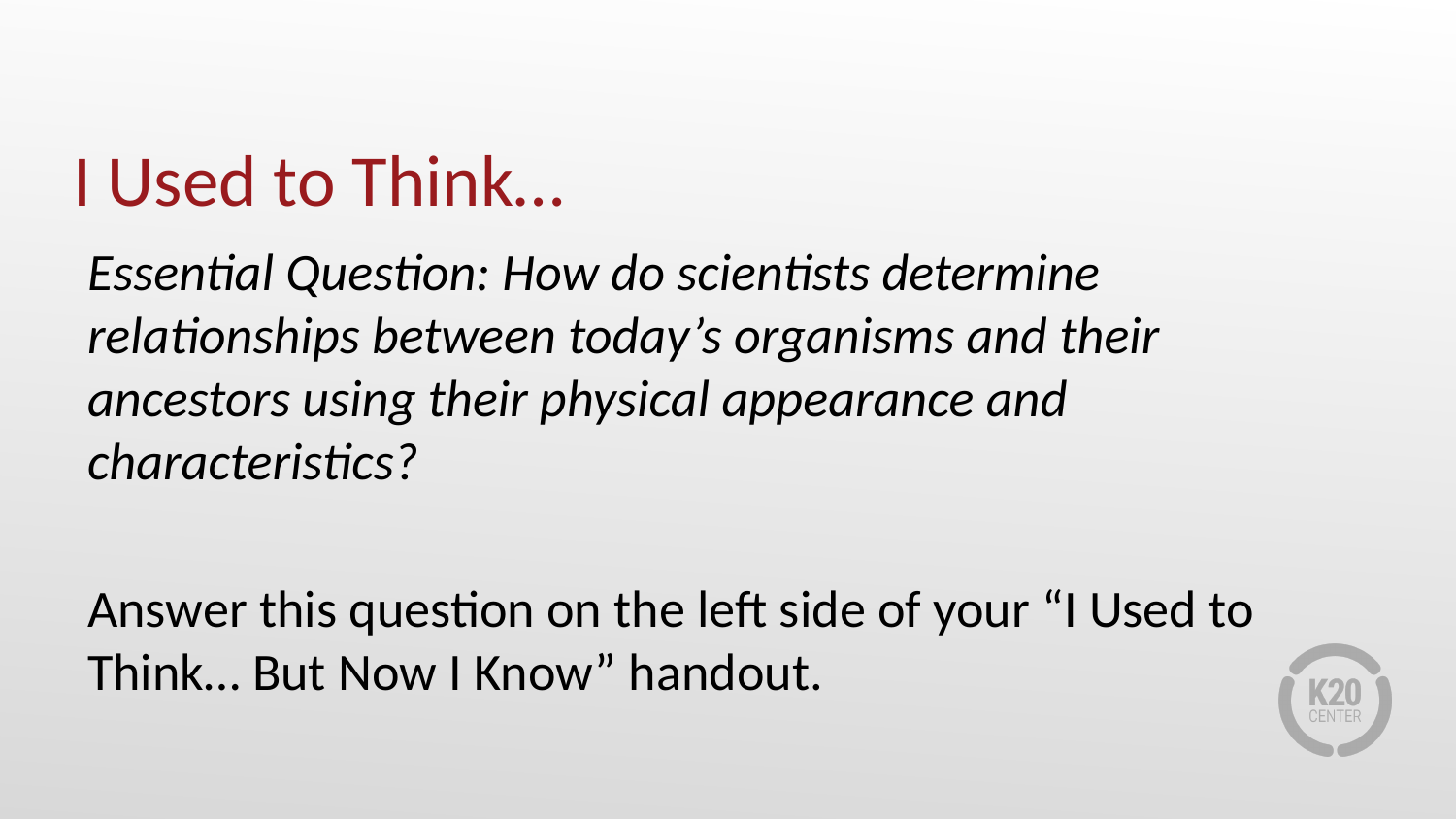

# I Used to Think…
Essential Question: How do scientists determine relationships between today’s organisms and their ancestors using their physical appearance and characteristics?

Answer this question on the left side of your “I Used to Think… But Now I Know” handout.